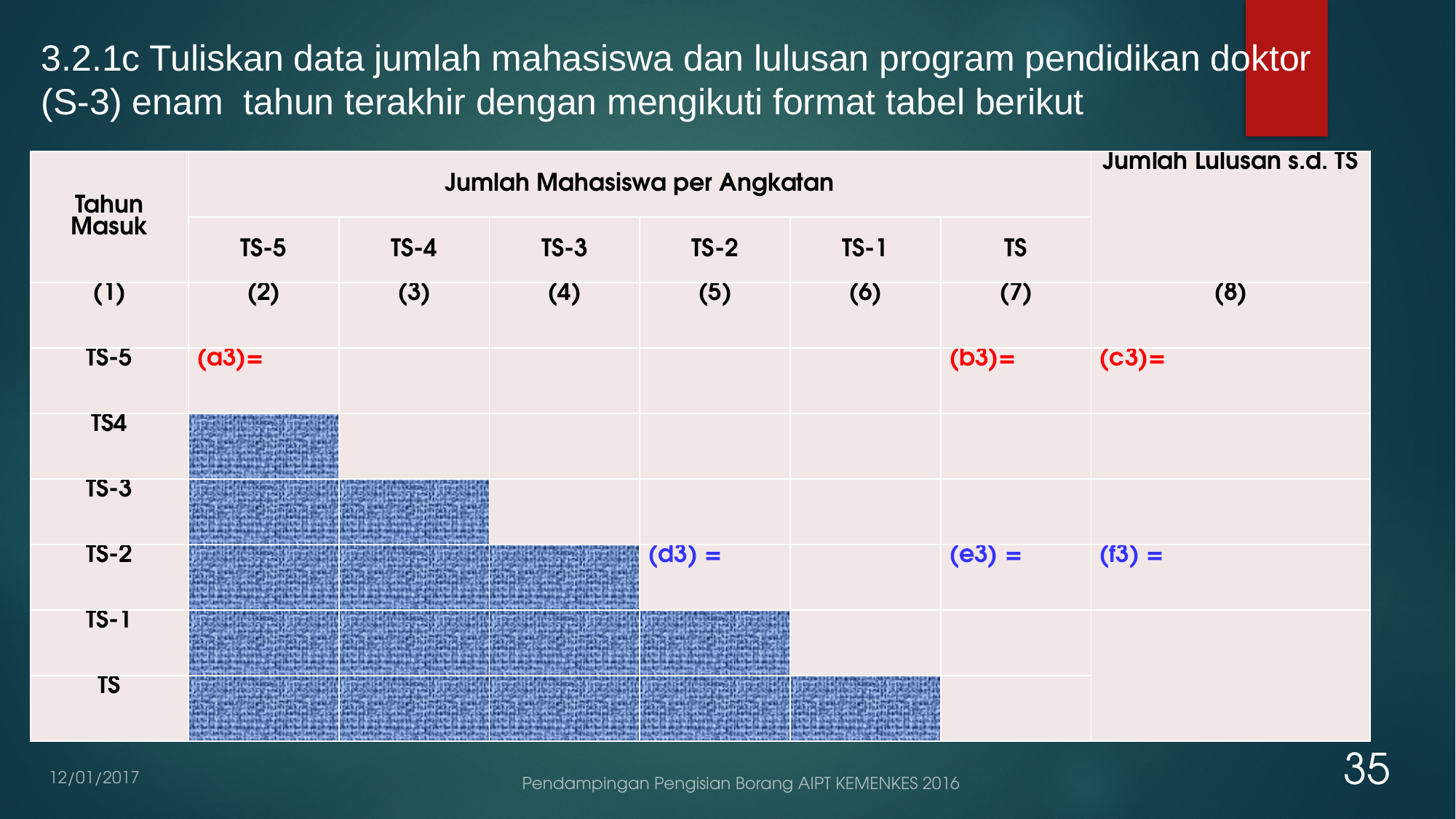

# 3.2.1c Tuliskan data jumlah mahasiswa dan lulusan program pendidikan doktor (S-3) enam  tahun terakhir dengan mengikuti format tabel berikut
| Tahun Masuk | Jumlah Mahasiswa per Angkatan |  |  |  |  |  | Jumlah Lulusan s.d. TS |
| --- | --- | --- | --- | --- | --- | --- | --- |
|  | TS-5 | TS-4 | TS-3 | TS-2 | TS-1 | TS |  |
| (1) | (2) | (3) | (4) | (5) | (6) | (7) | (8) |
| TS-5 | (a3)= |  |  |  |  | (b3)= | (c3)= |
| TS4 |  |  |  |  |  |  |  |
| TS-3 |  |  |  |  |  |  |  |
| TS-2 |  |  |  | (d3) = |  | (e3) = | (f3) = |
| TS-1 |  |  |  |  |  |  |  |
| TS |  |  |  |  |  |  |  |
35
12/01/2017
Pendampingan Pengisian Borang AIPT KEMENKES 2016